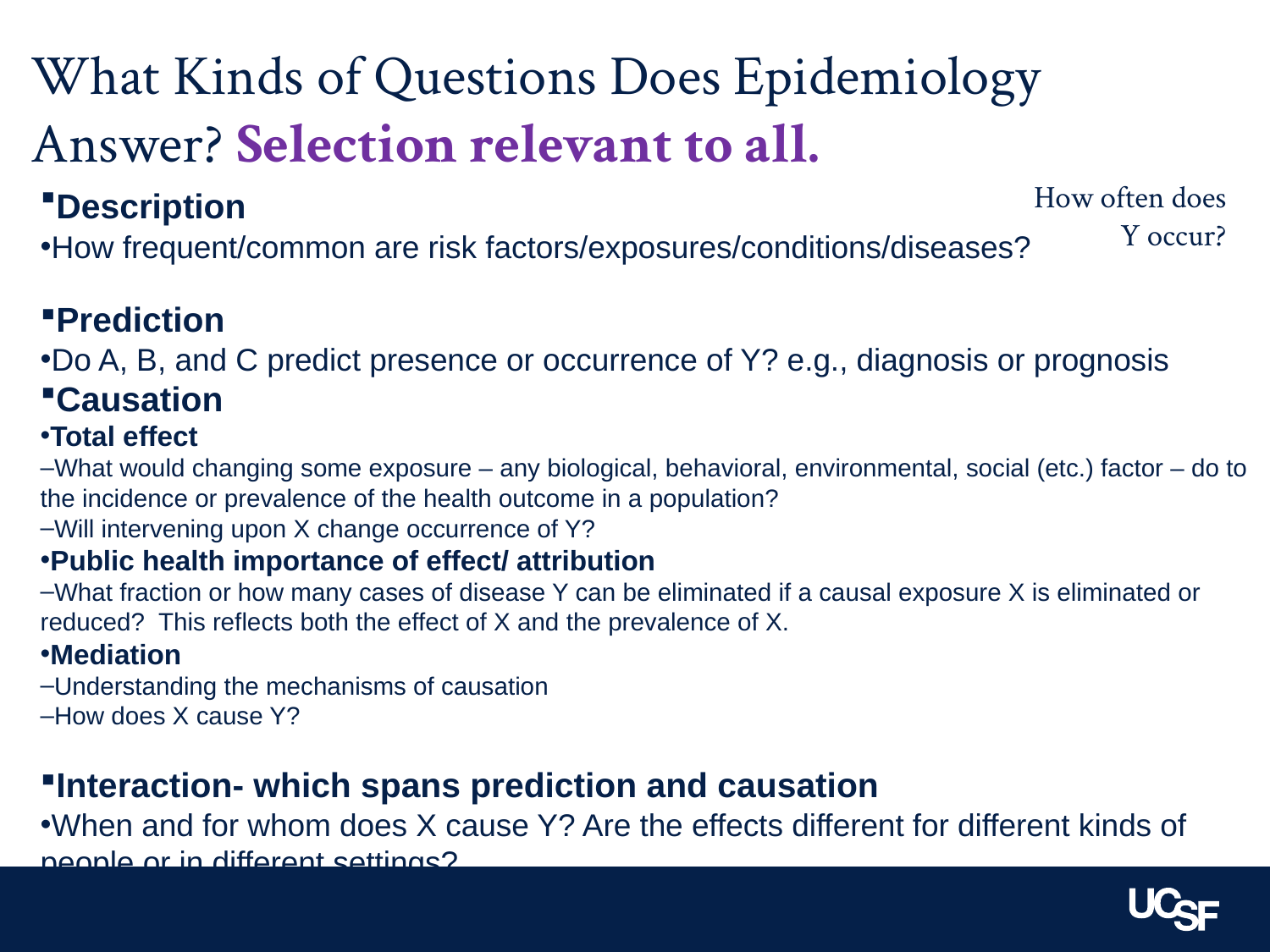

# What Kinds of Questions Does Epidemiology Answer? Selection relevant to all.

Description
How frequent/common are risk factors/exposures/conditions/diseases?

Prediction
Do A, B, and C predict presence or occurrence of Y? e.g., diagnosis or prognosis
Causation
Total effect
What would changing some exposure – any biological, behavioral, environmental, social (etc.) factor – do to the incidence or prevalence of the health outcome in a population?
Will intervening upon X change occurrence of Y?
Public health importance of effect/ attribution
What fraction or how many cases of disease Y can be eliminated if a causal exposure X is eliminated or reduced?  This reflects both the effect of X and the prevalence of X.
Mediation
Understanding the mechanisms of causation
How does X cause Y?

Interaction- which spans prediction and causation
When and for whom does X cause Y? Are the effects different for different kinds of people or in different settings?

How often does Y occur?